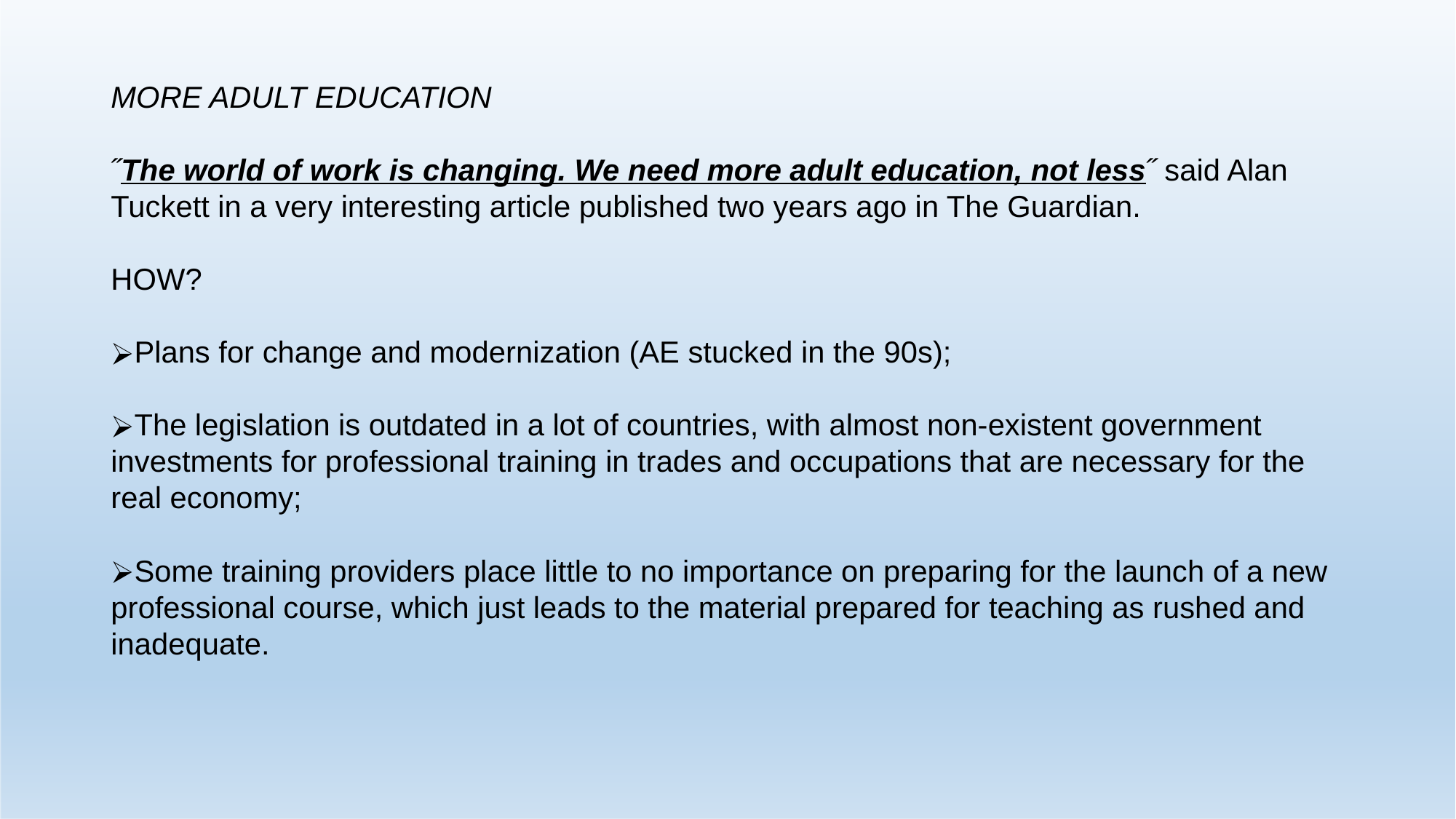

MORE ADULT EDUCATION
˝The world of work is changing. We need more adult education, not less˝ said Alan Tuckett in a very interesting article published two years ago in The Guardian.

HOW?

Plans for change and modernization (AE stucked in the 90s);

The legislation is outdated in a lot of countries, with almost non-existent government investments for professional training in trades and occupations that are necessary for the real economy;

Some training providers place little to no importance on preparing for the launch of a new professional course, which just leads to the material prepared for teaching as rushed and inadequate.